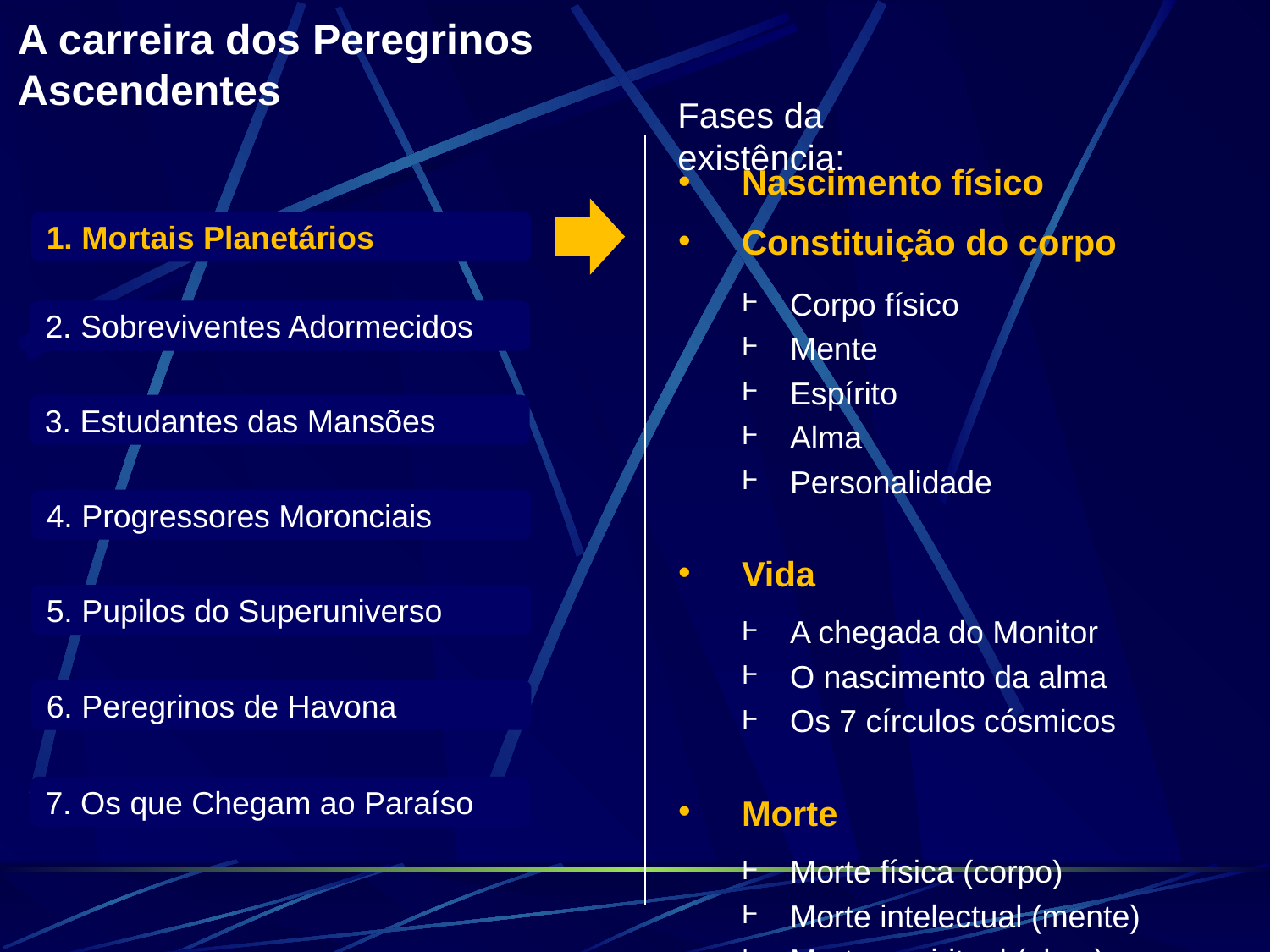

# Mortais Planetários
A carreira dos Peregrinos Ascendentes
Fases da existência:
Nascimento físico
Constituição do corpo

Corpo físico
Mente
Espírito
Alma
Personalidade

Vida

A chegada do Monitor
O nascimento da alma
Os 7 círculos cósmicos

Morte

Morte física (corpo)
Morte intelectual (mente)
Morte espiritual (alma)

1. Mortais Planetários
2. Sobreviventes Adormecidos
3. Estudantes das Mansões
4. Progressores Moronciais
5. Pupilos do Superuniverso
6. Peregrinos de Havona
7. Os que Chegam ao Paraíso